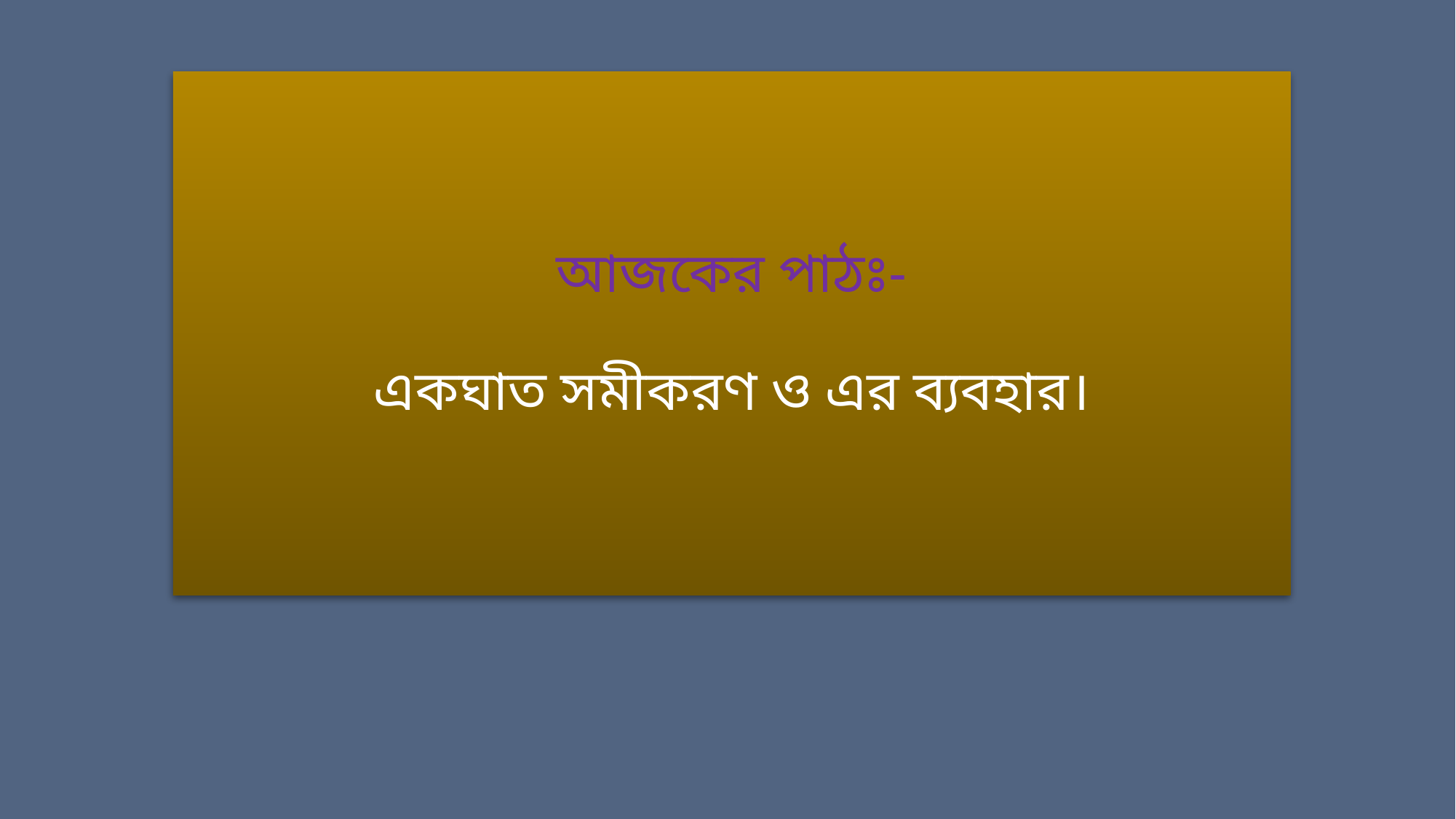

# আজকের পাঠঃ- একঘাত সমীকরণ ও এর ব্যবহার।